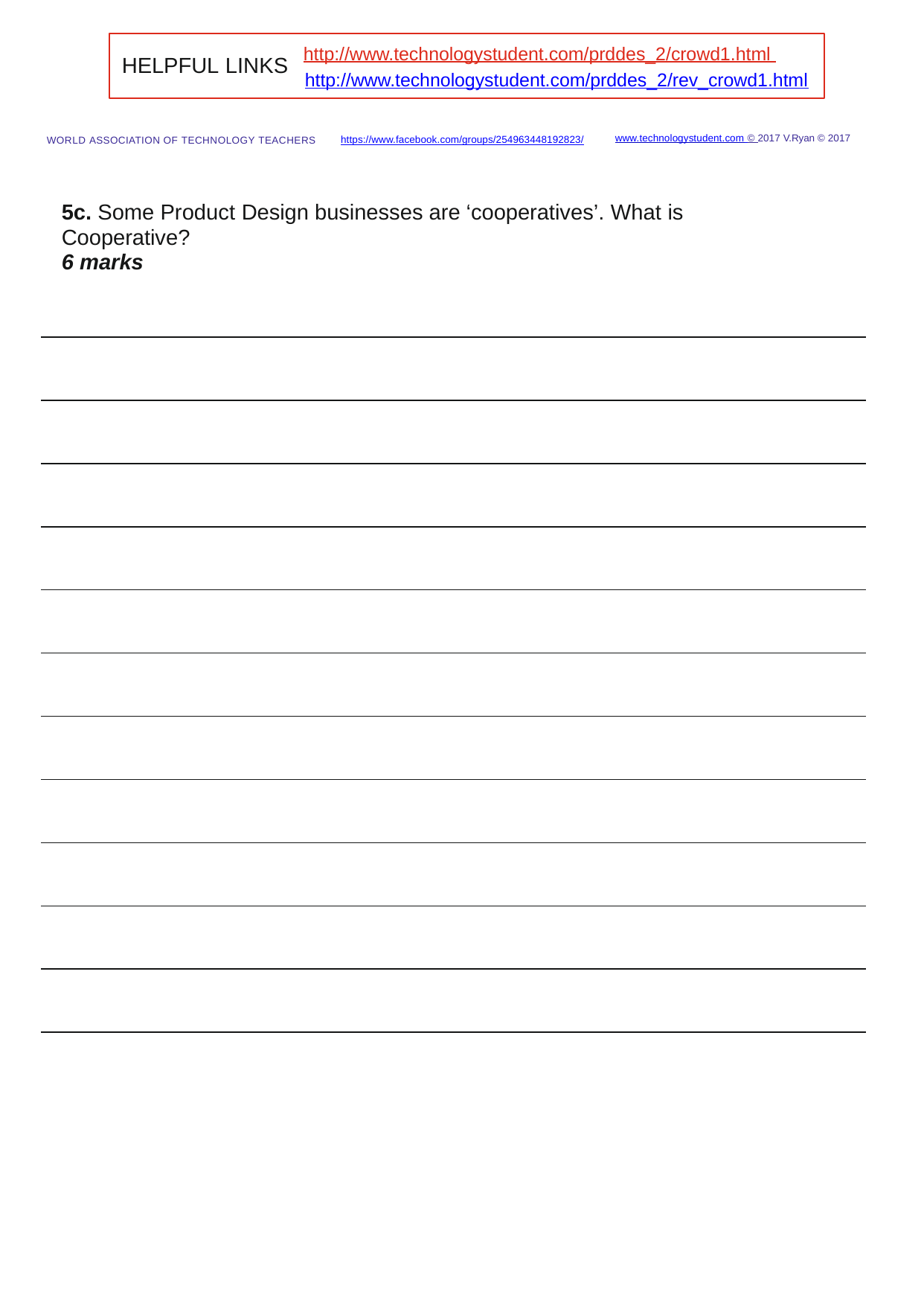

http://www.technologystudent.com/prddes_2/crowd1.html  http://www.technologystudent.com/prddes_2/rev_crowd1.html
HELPFUL LINKS
www.technologystudent.com © 2017 V.Ryan © 2017
https://www.facebook.com/groups/254963448192823/
WORLD ASSOCIATION OF TECHNOLOGY TEACHERS
5c. Some Product Design businesses are ‘cooperatives’. What is Cooperative?
6 marks